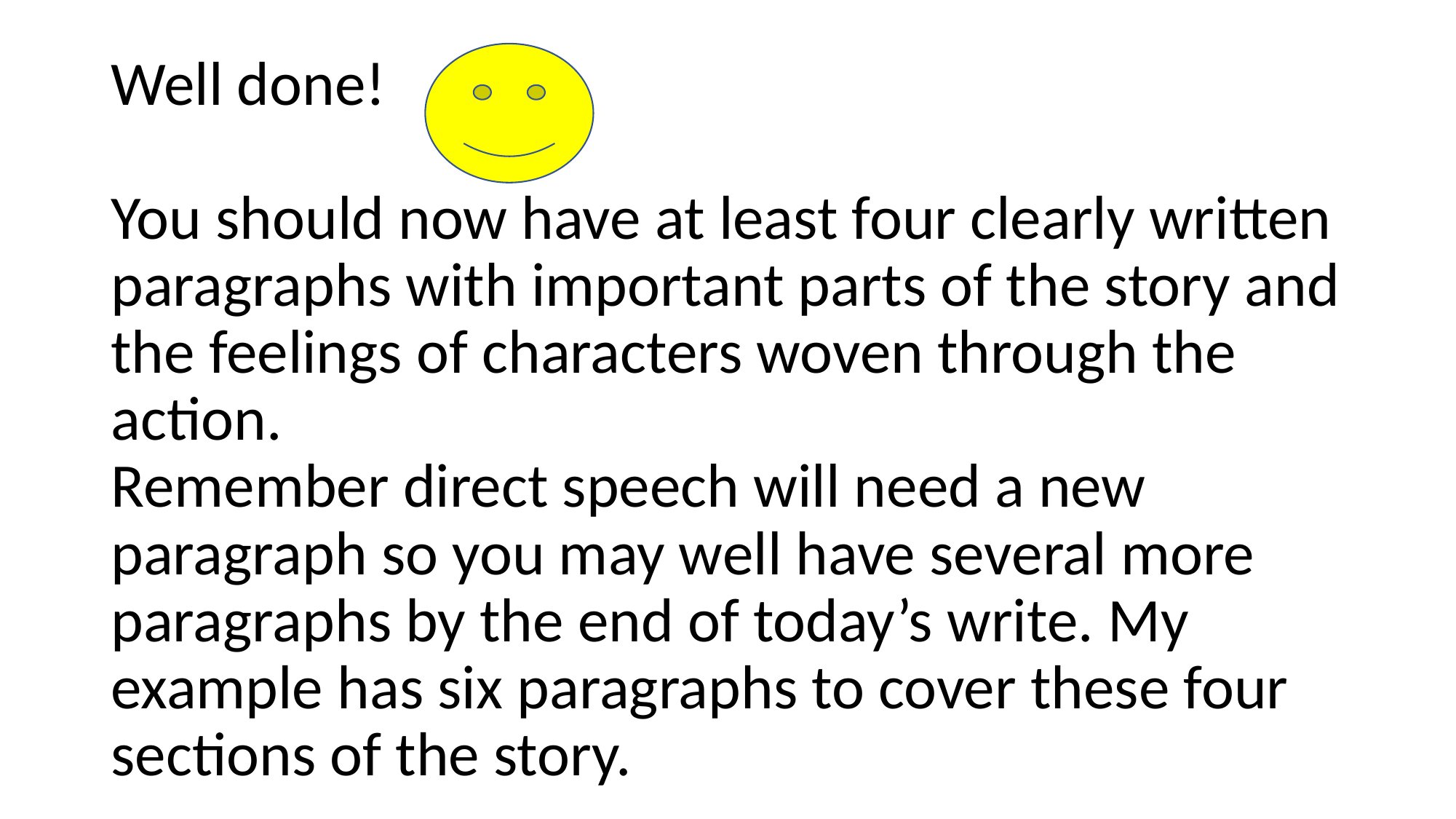

# Well done! You should now have at least four clearly written paragraphs with important parts of the story and the feelings of characters woven through the action. Remember direct speech will need a new paragraph so you may well have several more paragraphs by the end of today’s write. My example has six paragraphs to cover these four sections of the story.